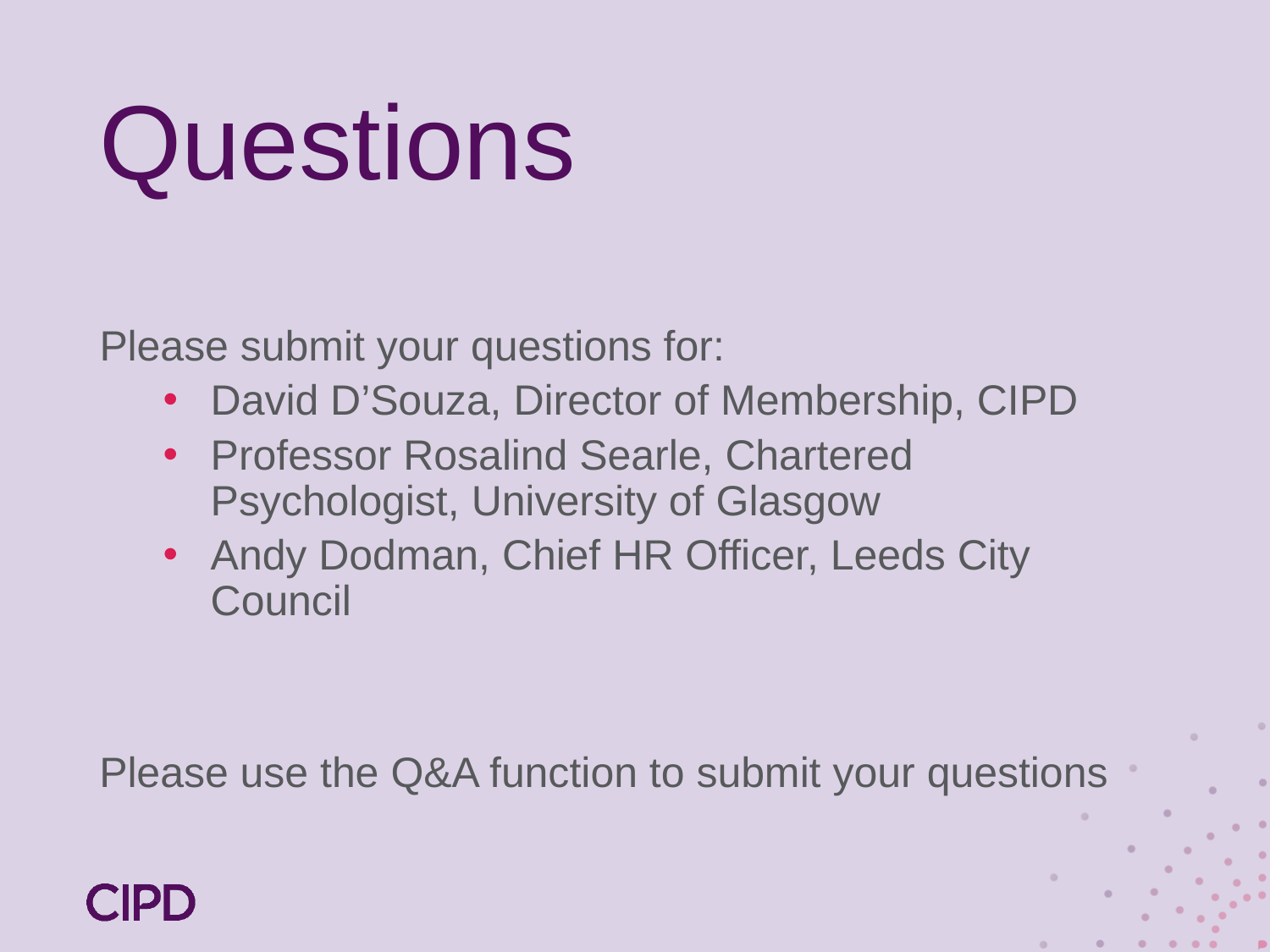

# Questions
Please submit your questions for:
David D’Souza, Director of Membership, CIPD
Professor Rosalind Searle, Chartered Psychologist, University of Glasgow
Andy Dodman, Chief HR Officer, Leeds City Council
Please use the Q&A function to submit your questions